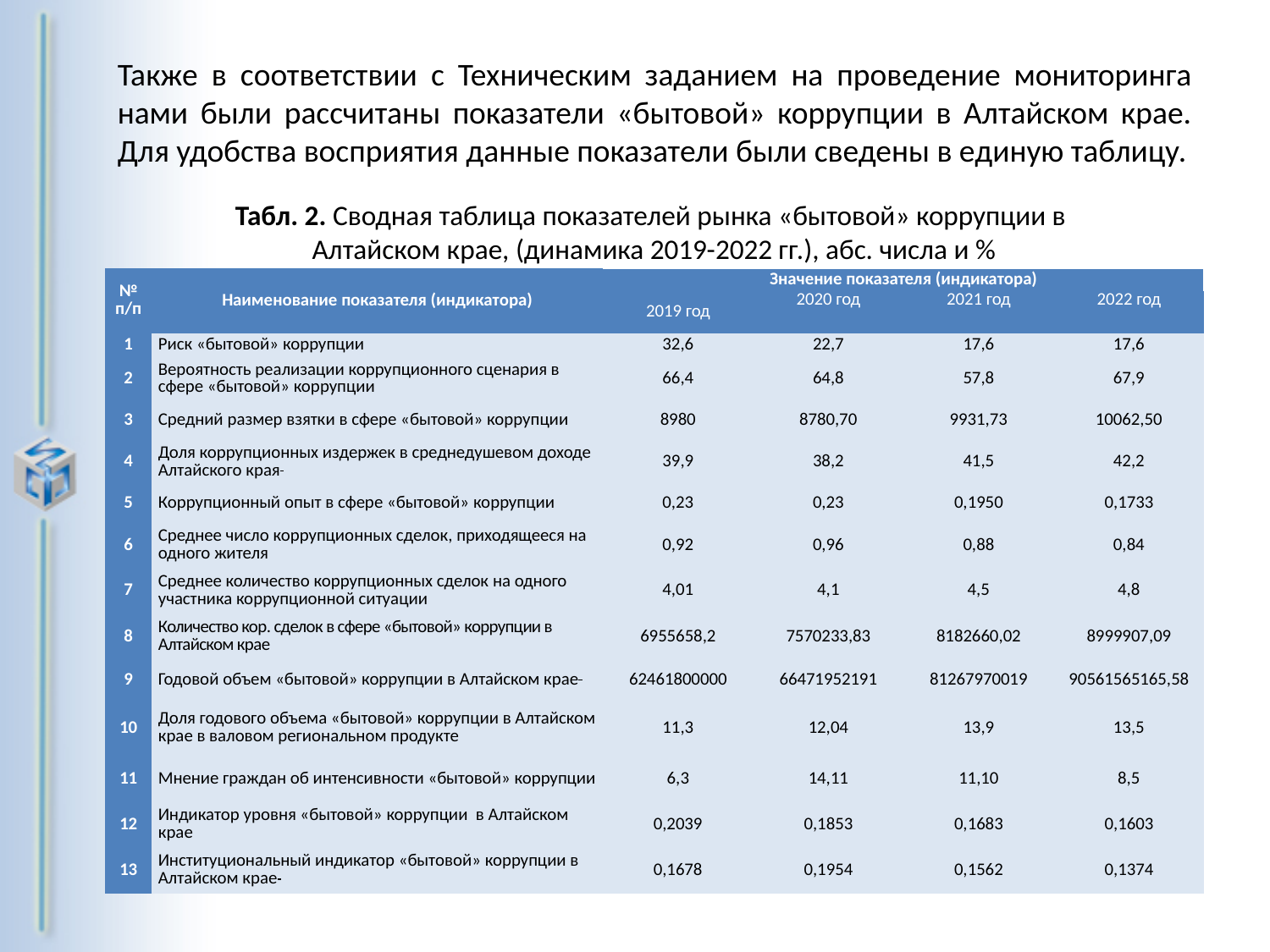

Также в соответствии с Техническим заданием на проведение мониторинга нами были рассчитаны показатели «бытовой» коррупции в Алтайском крае. Для удобства восприятия данные показатели были сведены в единую таблицу.
Табл. 2. Сводная таблица показателей рынка «бытовой» коррупции в
Алтайском крае, (динамика 2019-2022 гг.), абс. числа и %
| № п/п | Наименование показателя (индикатора) | Значение показателя (индикатора) |  |  |  |
| --- | --- | --- | --- | --- | --- |
|  |  | 2019 год | 2020 год | 2021 год | 2022 год |
| 1 | Риск «бытовой» коррупции | 32,6 | 22,7 | 17,6 | 17,6 |
| 2 | Вероятность реализации коррупционного сценария в сфере «бытовой» коррупции | 66,4 | 64,8 | 57,8 | 67,9 |
| 3 | Средний размер взятки в сфере «бытовой» коррупции | 8980 | 8780,70 | 9931,73 | 10062,50 |
| 4 | Доля коррупционных издержек в среднедушевом доходе Алтайского края | 39,9 | 38,2 | 41,5 | 42,2 |
| 5 | Коррупционный опыт в сфере «бытовой» коррупции | 0,23 | 0,23 | 0,1950 | 0,1733 |
| 6 | Среднее число коррупционных сделок, приходящееся на одного жителя | 0,92 | 0,96 | 0,88 | 0,84 |
| 7 | Среднее количество коррупционных сделок на одного участника коррупционной ситуации | 4,01 | 4,1 | 4,5 | 4,8 |
| 8 | Количество кор. сделок в сфере «бытовой» коррупции в Алтайском крае | 6955658,2 | 7570233,83 | 8182660,02 | 8999907,09 |
| 9 | Годовой объем «бытовой» коррупции в Алтайском крае | 62461800000 | 66471952191 | 81267970019 | 90561565165,58 |
| 10 | Доля годового объема «бытовой» коррупции в Алтайском крае в валовом региональном продукте | 11,3 | 12,04 | 13,9 | 13,5 |
| 11 | Мнение граждан об интенсивности «бытовой» коррупции | 6,3 | 14,11 | 11,10 | 8,5 |
| 12 | Индикатор уровня «бытовой» коррупции в Алтайском крае | 0,2039 | 0,1853 | 0,1683 | 0,1603 |
| 13 | Институциональный индикатор «бытовой» коррупции в Алтайском крае | 0,1678 | 0,1954 | 0,1562 | 0,1374 |